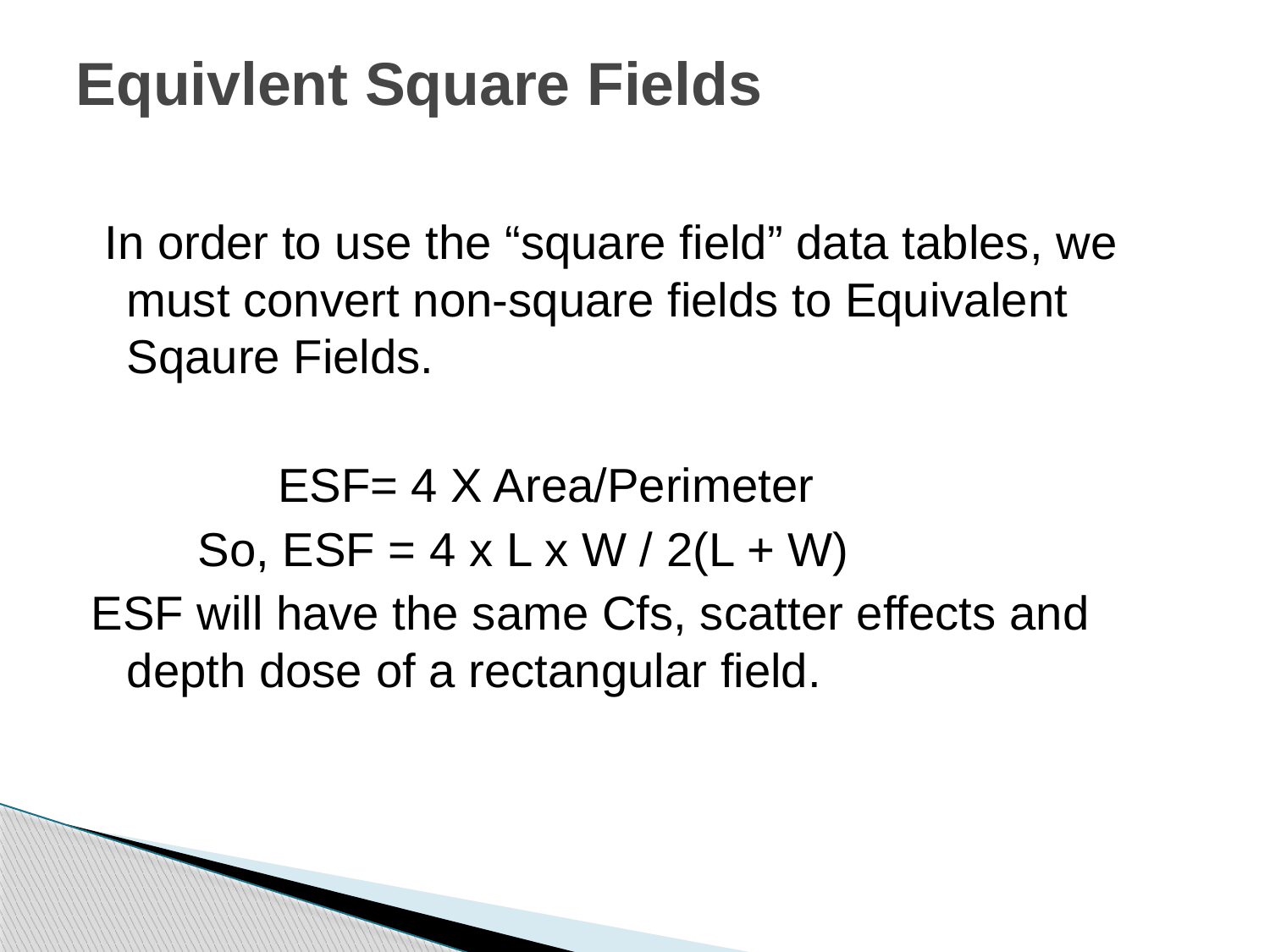

# Equivlent Square Fields
 In order to use the “square field” data tables, we must convert non-square fields to Equivalent Sqaure Fields.

              ESF= 4 X Area/Perimeter
        So, ESF = 4 x L x W / 2(L + W)
ESF will have the same Cfs, scatter effects and depth dose of a rectangular field.